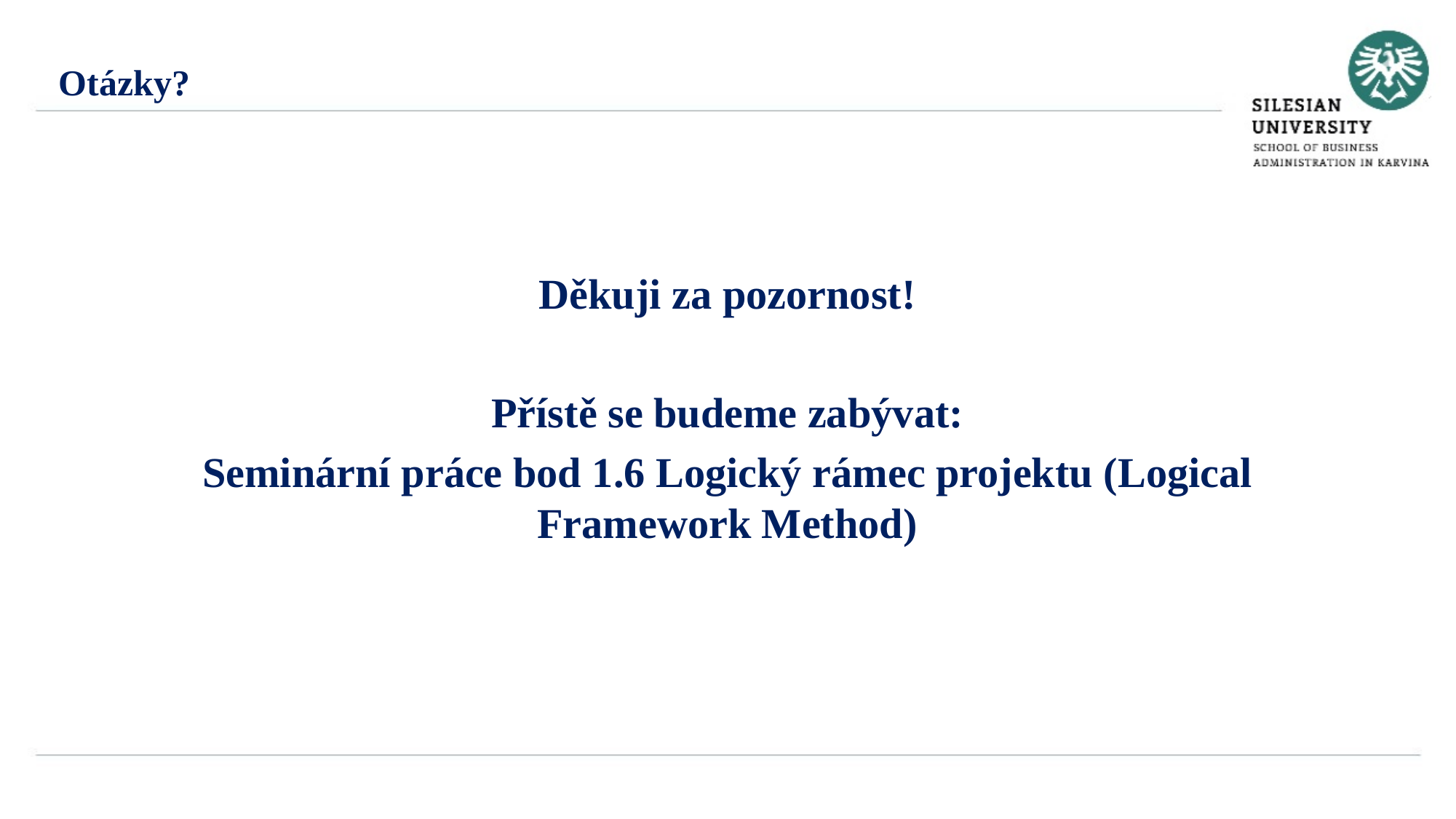

Otázky?

Děkuji za pozornost!

Přístě se budeme zabývat:
Seminární práce bod 1.6 Logický rámec projektu (Logical Framework Method)